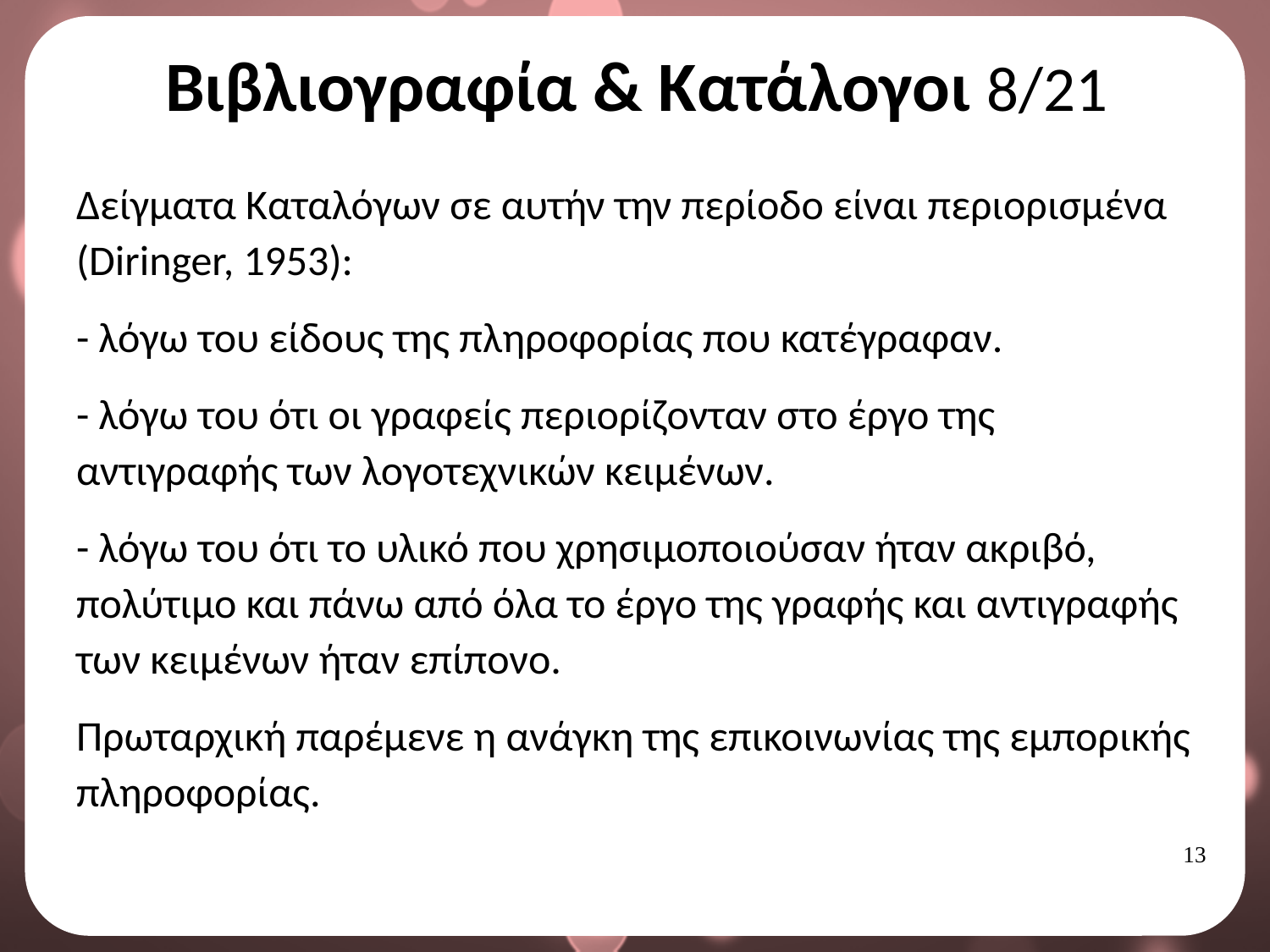

# Βιβλιογραφία & Κατάλογοι 8/21
Δείγματα Καταλόγων σε αυτήν την περίοδο είναι περιορισμένα (Diringer, 1953):
- λόγω του είδους της πληροφορίας που κατέγραφαν.
- λόγω του ότι οι γραφείς περιορίζονταν στο έργο της αντιγραφής των λογοτεχνικών κειμένων.
- λόγω του ότι το υλικό που χρησιμοποιούσαν ήταν ακριβό, πολύτιμο και πάνω από όλα το έργο της γραφής και αντιγραφής των κειμένων ήταν επίπονο.
Πρωταρχική παρέμενε η ανάγκη της επικοινωνίας της εμπορικής πληροφορίας.

13